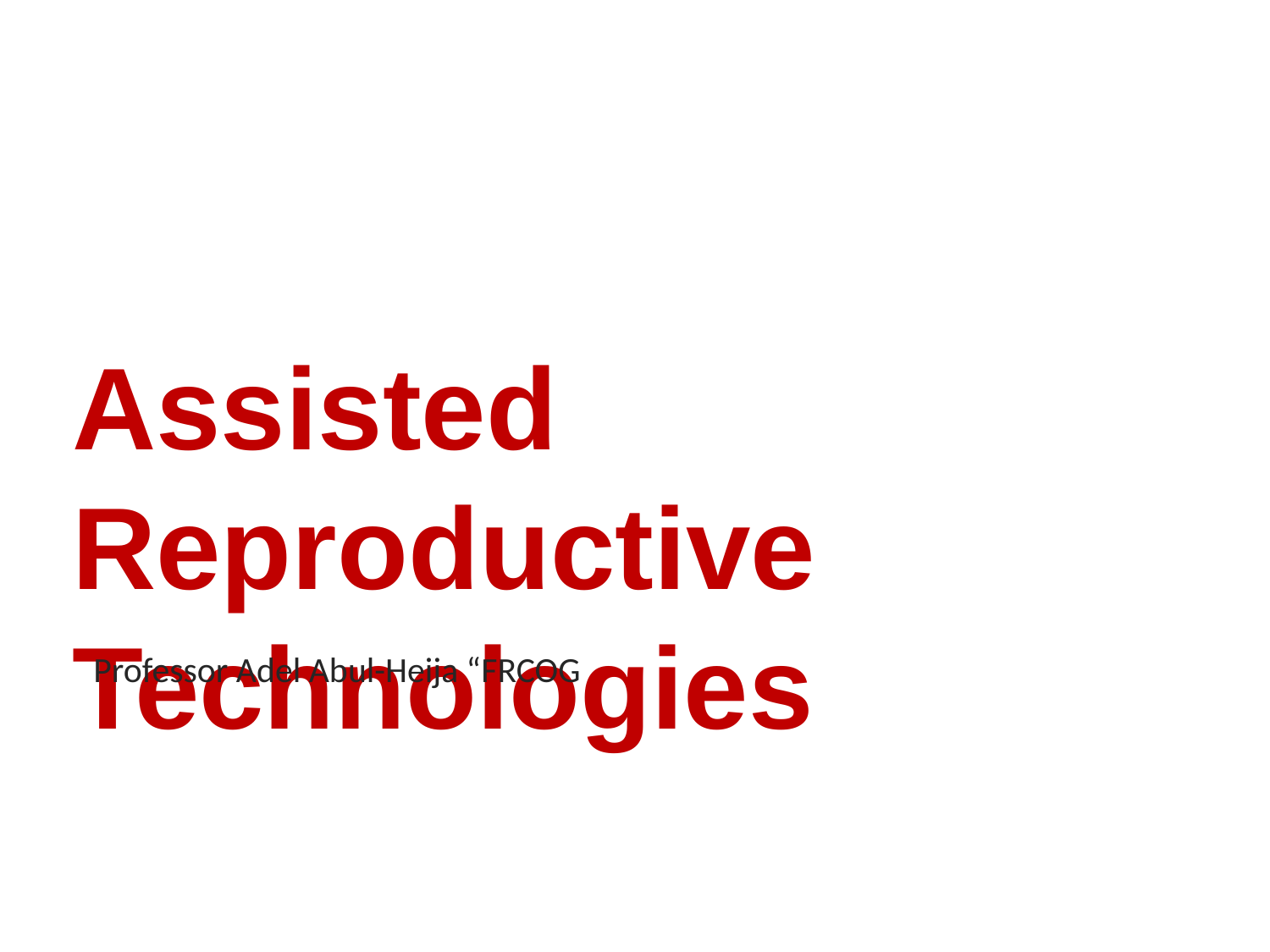

# Assisted Reproductive Technologies
Professor Adel Abul-Heija “FRCOG